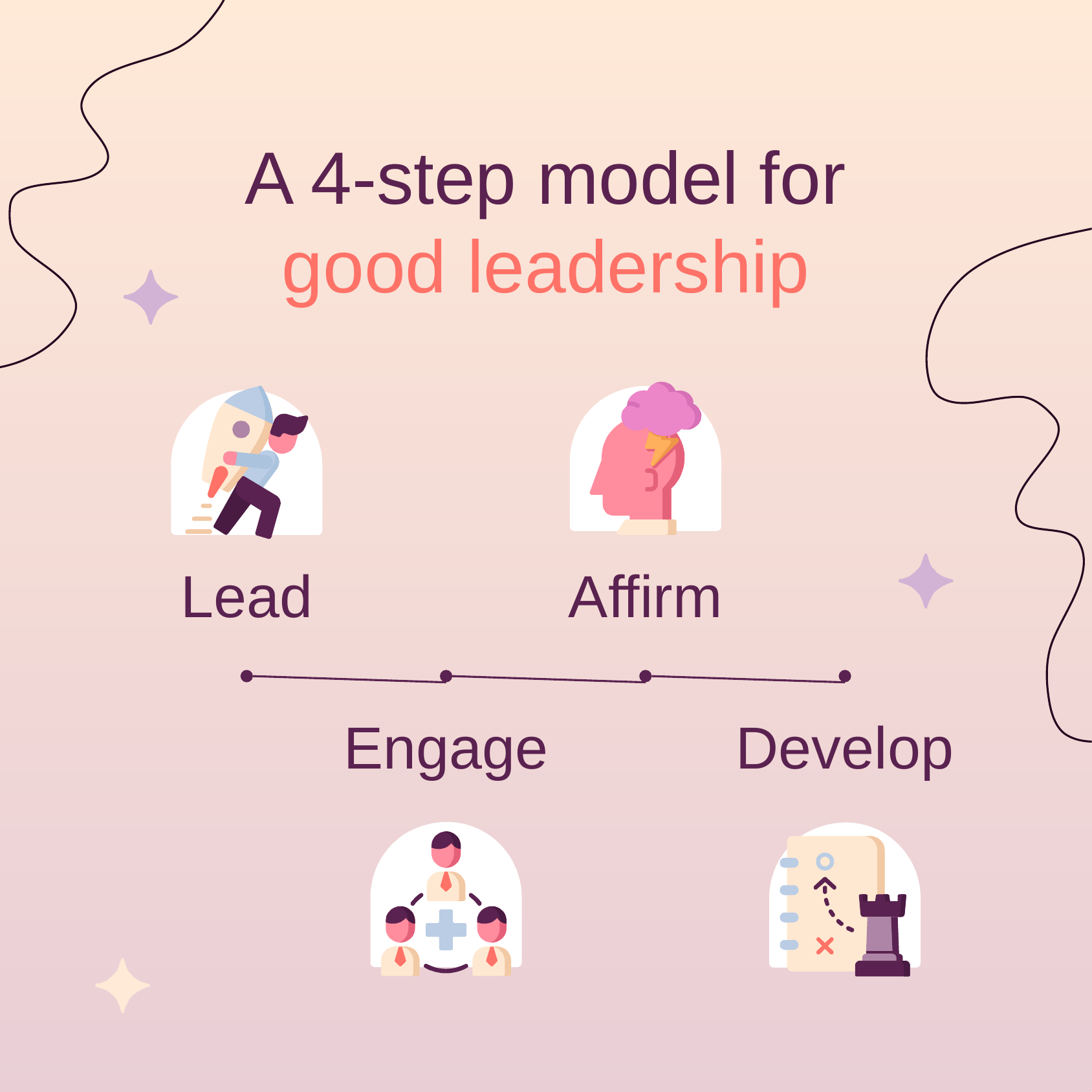

A 4-step model for good leadership

Lead
Affirm

Engage
Develop